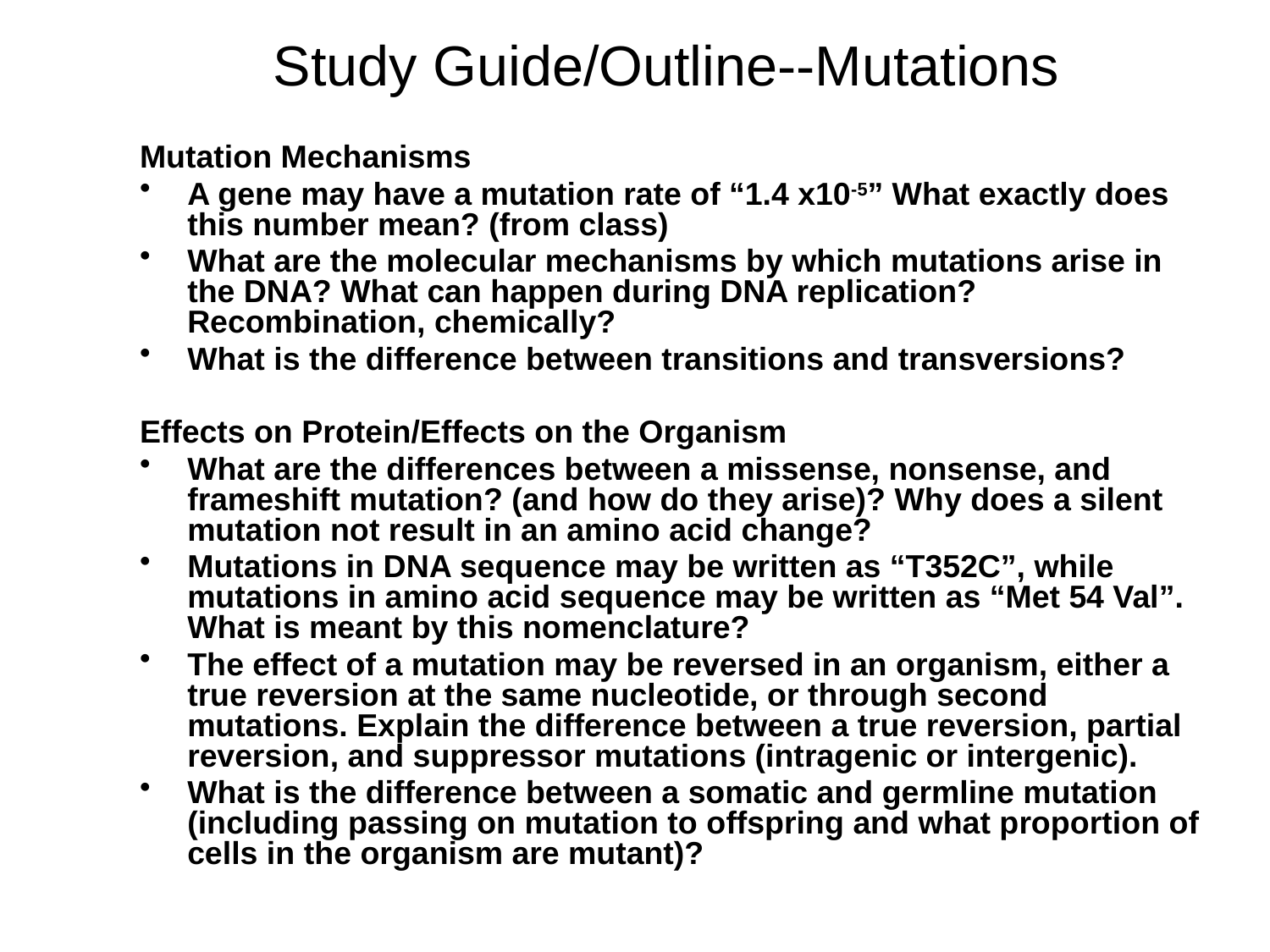

# Study Guide/Outline--Mutations
Mutation Mechanisms
A gene may have a mutation rate of “1.4 x10-5” What exactly does this number mean? (from class)
What are the molecular mechanisms by which mutations arise in the DNA? What can happen during DNA replication? Recombination, chemically?
What is the difference between transitions and transversions?

Effects on Protein/Effects on the Organism
What are the differences between a missense, nonsense, and frameshift mutation? (and how do they arise)? Why does a silent mutation not result in an amino acid change?
Mutations in DNA sequence may be written as “T352C”, while mutations in amino acid sequence may be written as “Met 54 Val”.  What is meant by this nomenclature?
The effect of a mutation may be reversed in an organism, either a true reversion at the same nucleotide, or through second mutations. Explain the difference between a true reversion, partial reversion, and suppressor mutations (intragenic or intergenic).
What is the difference between a somatic and germline mutation (including passing on mutation to offspring and what proportion of cells in the organism are mutant)?